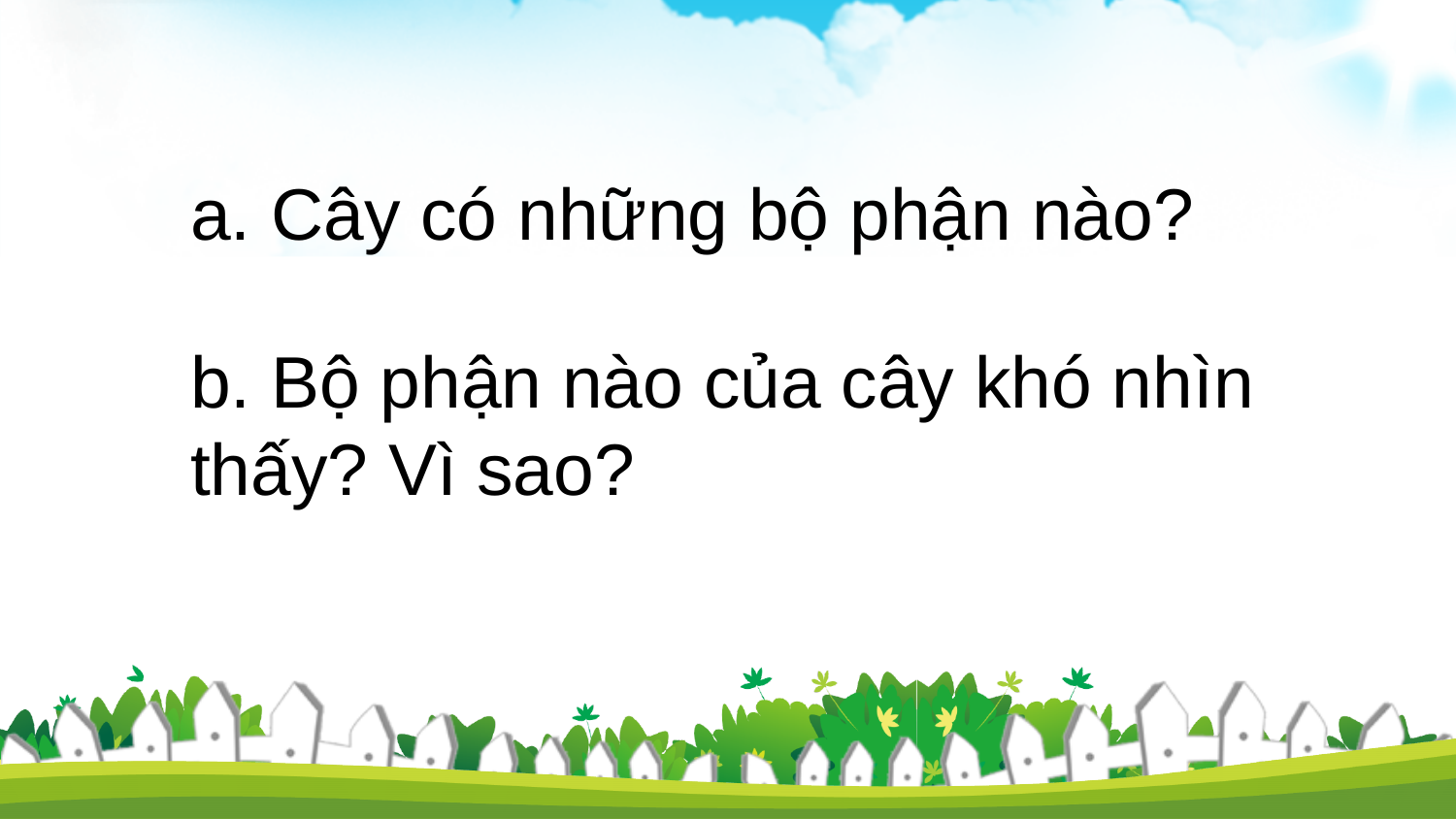

a. Cây có những bộ phận nào?
b. Bộ phận nào của cây khó nhìn thấy? Vì sao?